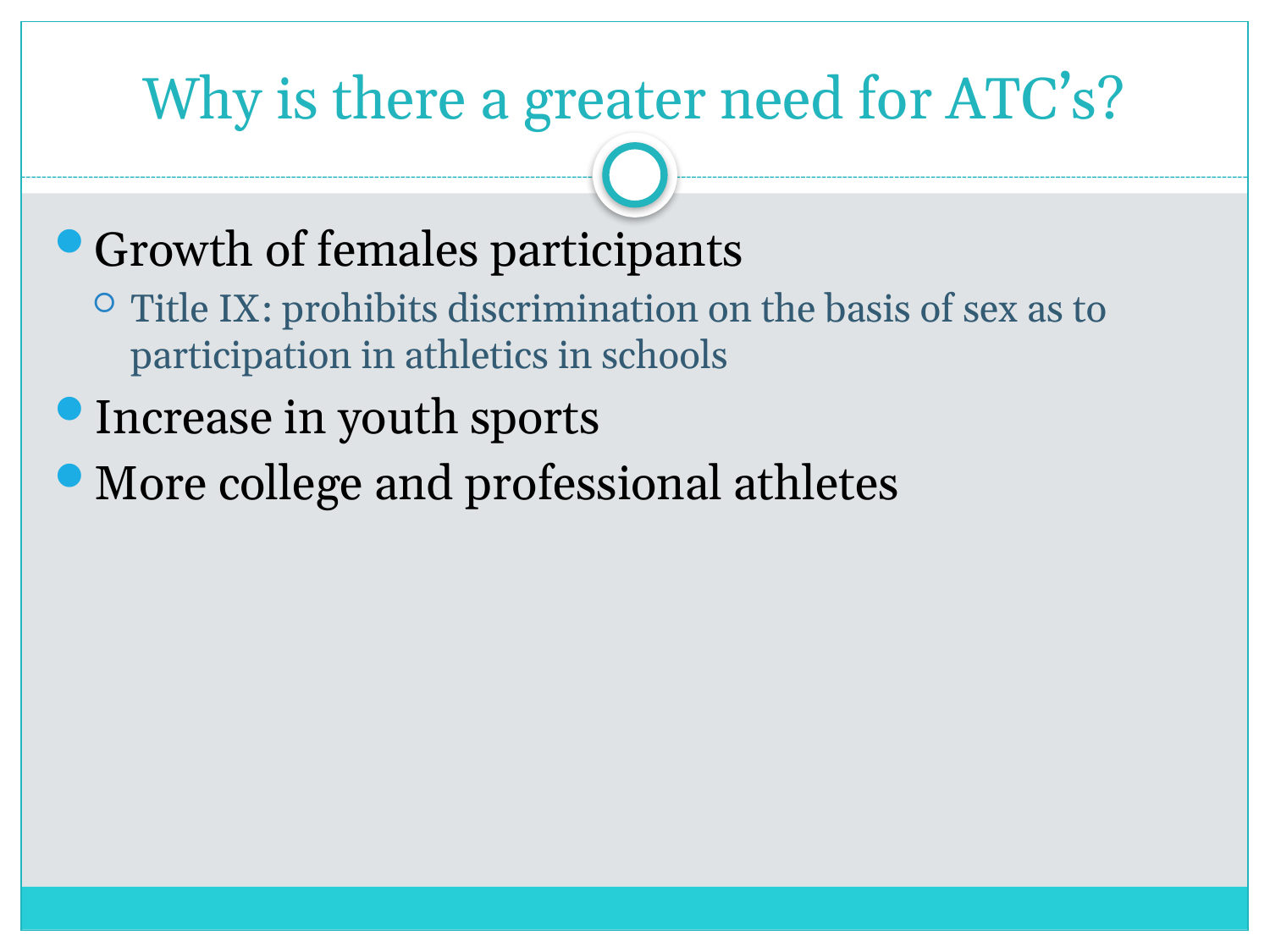

# Why is there a greater need for ATC’s?
Growth of females participants
Title IX: prohibits discrimination on the basis of sex as to participation in athletics in schools
Increase in youth sports
More college and professional athletes